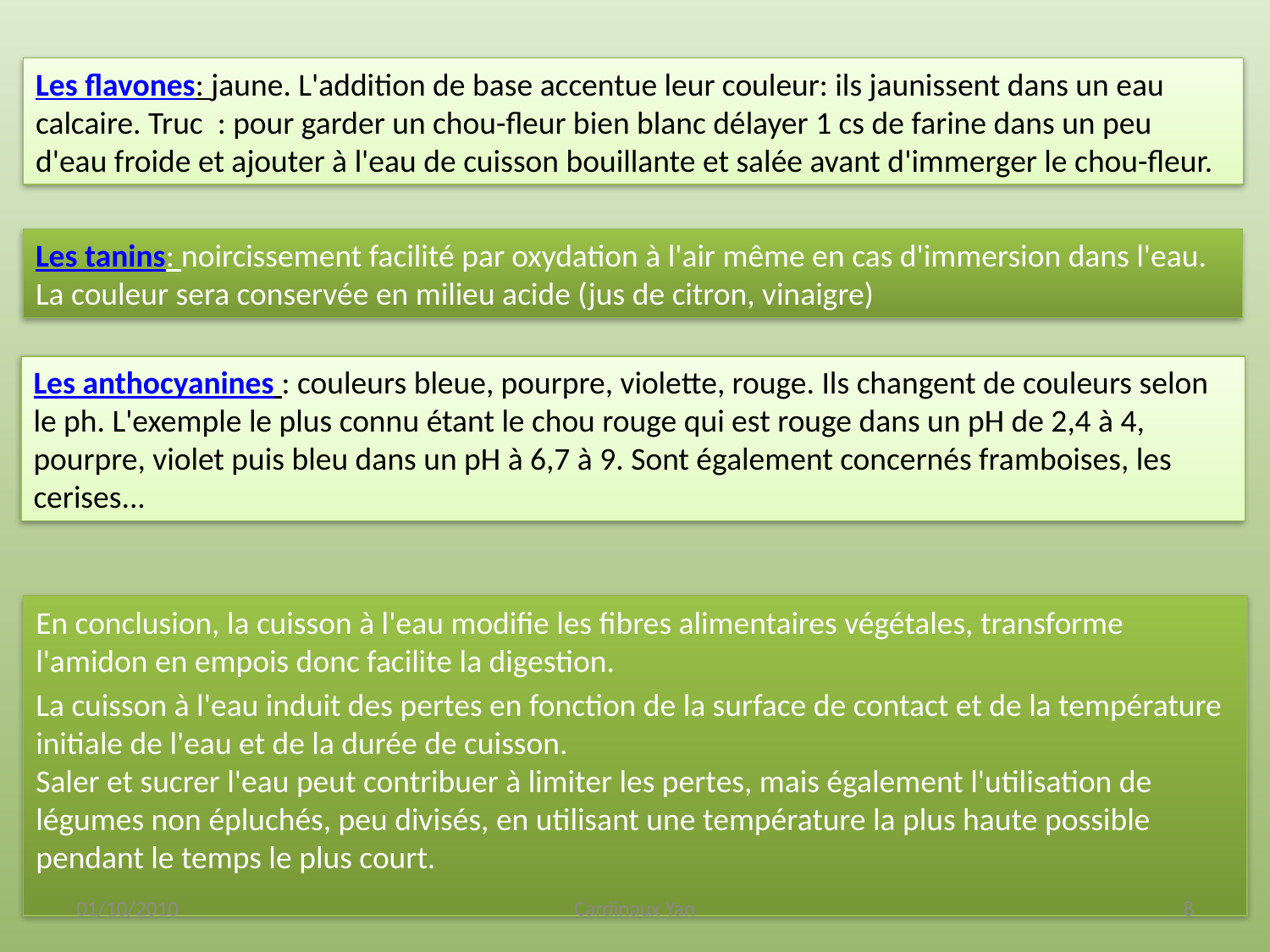

Les flavones: jaune. L'addition de base accentue leur couleur: ils jaunissent dans un eau calcaire. Truc  : pour garder un chou-fleur bien blanc délayer 1 cs de farine dans un peu d'eau froide et ajouter à l'eau de cuisson bouillante et salée avant d'immerger le chou-fleur.
Les tanins: noircissement facilité par oxydation à l'air même en cas d'immersion dans l'eau. La couleur sera conservée en milieu acide (jus de citron, vinaigre)
Les anthocyanines : couleurs bleue, pourpre, violette, rouge. Ils changent de couleurs selon le ph. L'exemple le plus connu étant le chou rouge qui est rouge dans un pH de 2,4 à 4, pourpre, violet puis bleu dans un pH à 6,7 à 9. Sont également concernés framboises, les cerises...
En conclusion, la cuisson à l'eau modifie les fibres alimentaires végétales, transforme l'amidon en empois donc facilite la digestion.
La cuisson à l'eau induit des pertes en fonction de la surface de contact et de la température initiale de l'eau et de la durée de cuisson.
Saler et sucrer l'eau peut contribuer à limiter les pertes, mais également l'utilisation de légumes non épluchés, peu divisés, en utilisant une température la plus haute possible pendant le temps le plus court.
01/10/2010
Cardinaux Yan
8